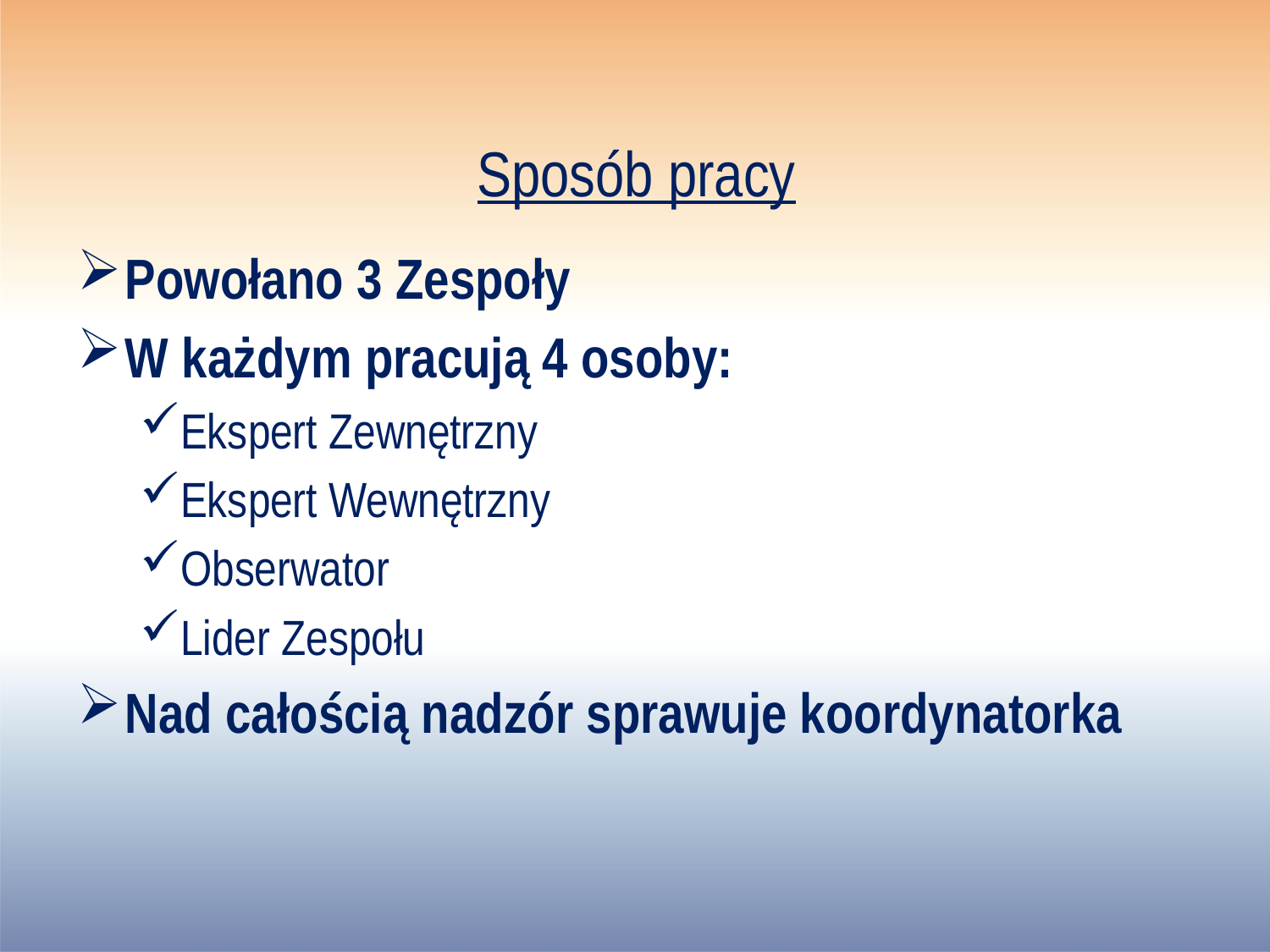

# Sposób pracy
Powołano 3 Zespoły
W każdym pracują 4 osoby:
Ekspert Zewnętrzny
Ekspert Wewnętrzny
Obserwator
Lider Zespołu
Nad całością nadzór sprawuje koordynatorka